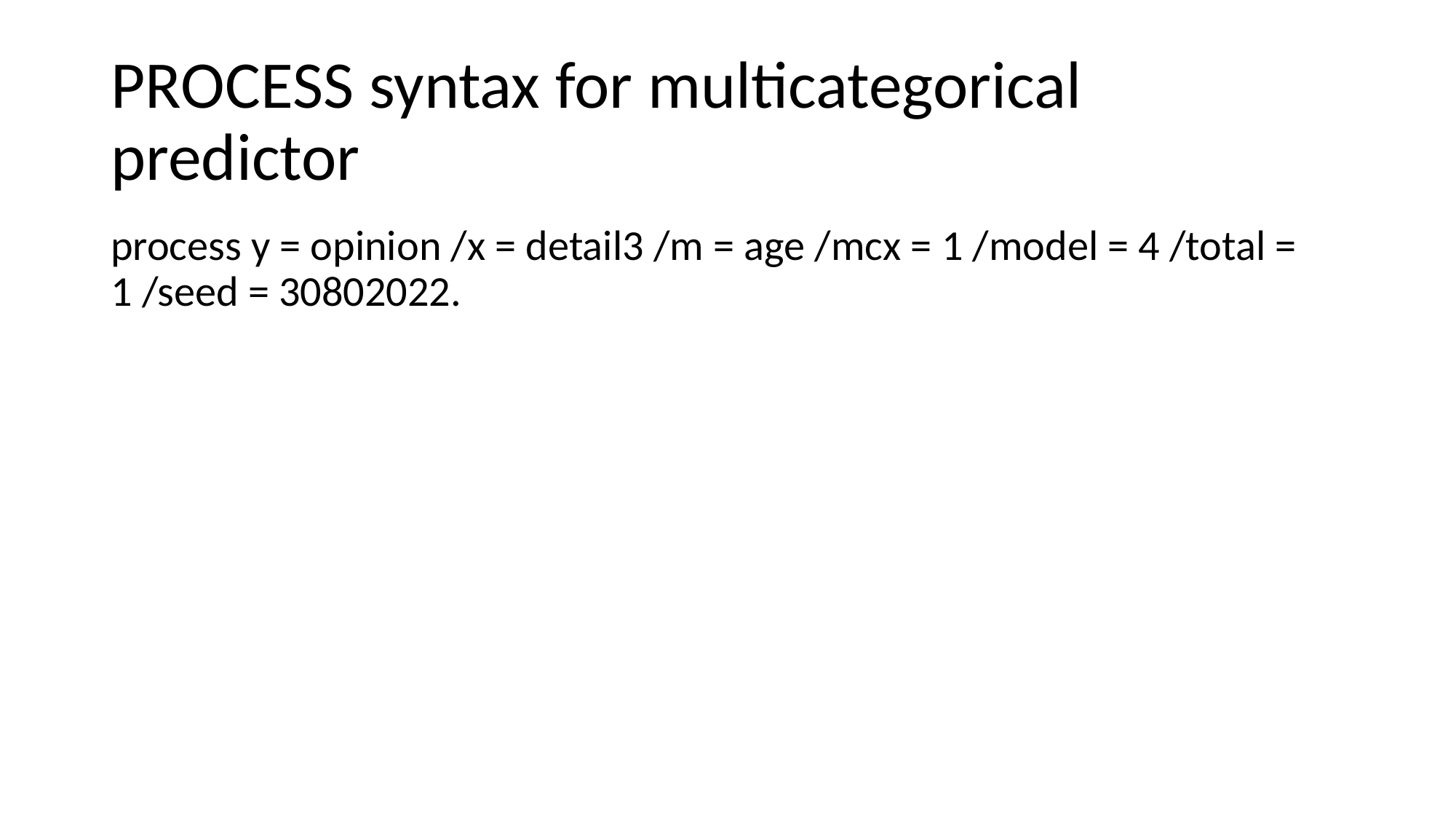

# PROCESS syntax for multicategorical predictor
process y = opinion /x = detail3 /m = age /mcx = 1 /model = 4 /total = 1 /seed = 30802022.